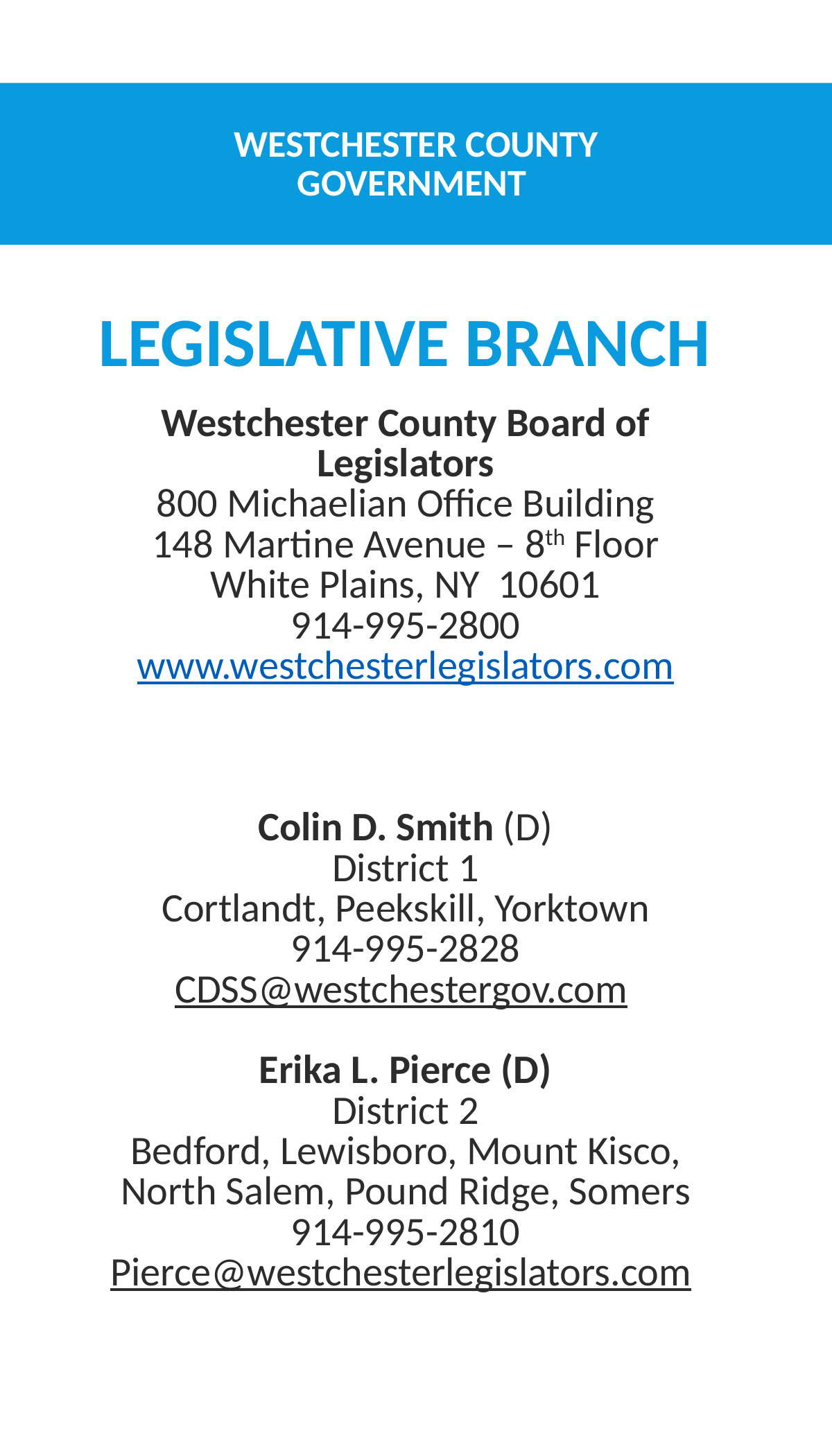

# Westchester County GOVERNMENT
LEGISLATIVE BRANCH
Westchester County Board of Legislators
800 Michaelian Office Building
148 Martine Avenue – 8th Floor
White Plains, NY  10601
914-995-2800
www.westchesterlegislators.com

Colin D. Smith (D)
District 1
Cortlandt, Peekskill, Yorktown
914-995-2828
CDSS@westchestergov.com

Erika L. Pierce (D)
District 2
Bedford, Lewisboro, Mount Kisco, North Salem, Pound Ridge, Somers
914-995-2810
Pierce@westchesterlegislators.com